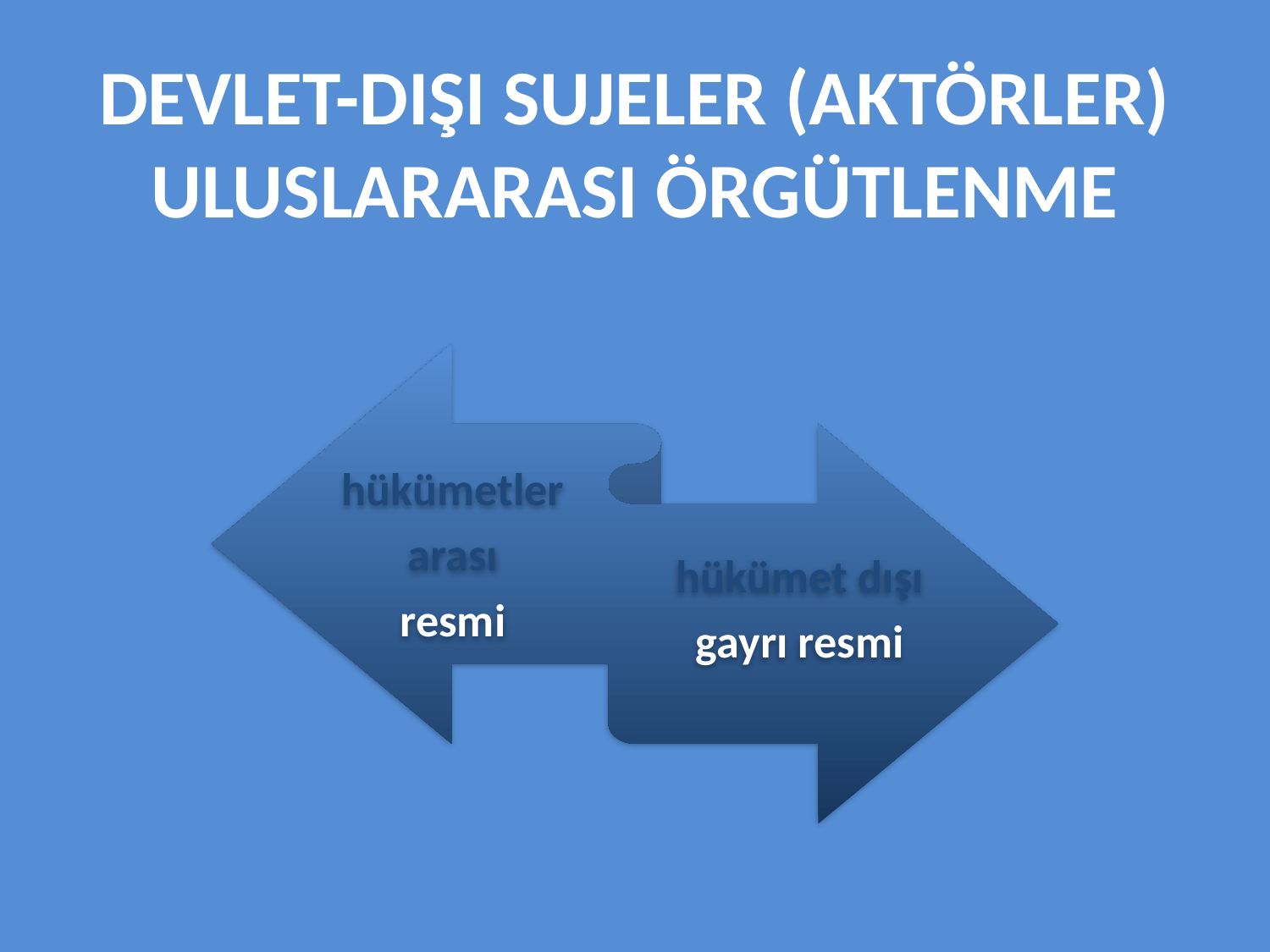

# DEVLET-DIŞI SUJELER (AKTÖRLER) ULUSLARARASI ÖRGÜTLENME
hükümetler
arası
resmi
hükümet dışı
gayrı resmi